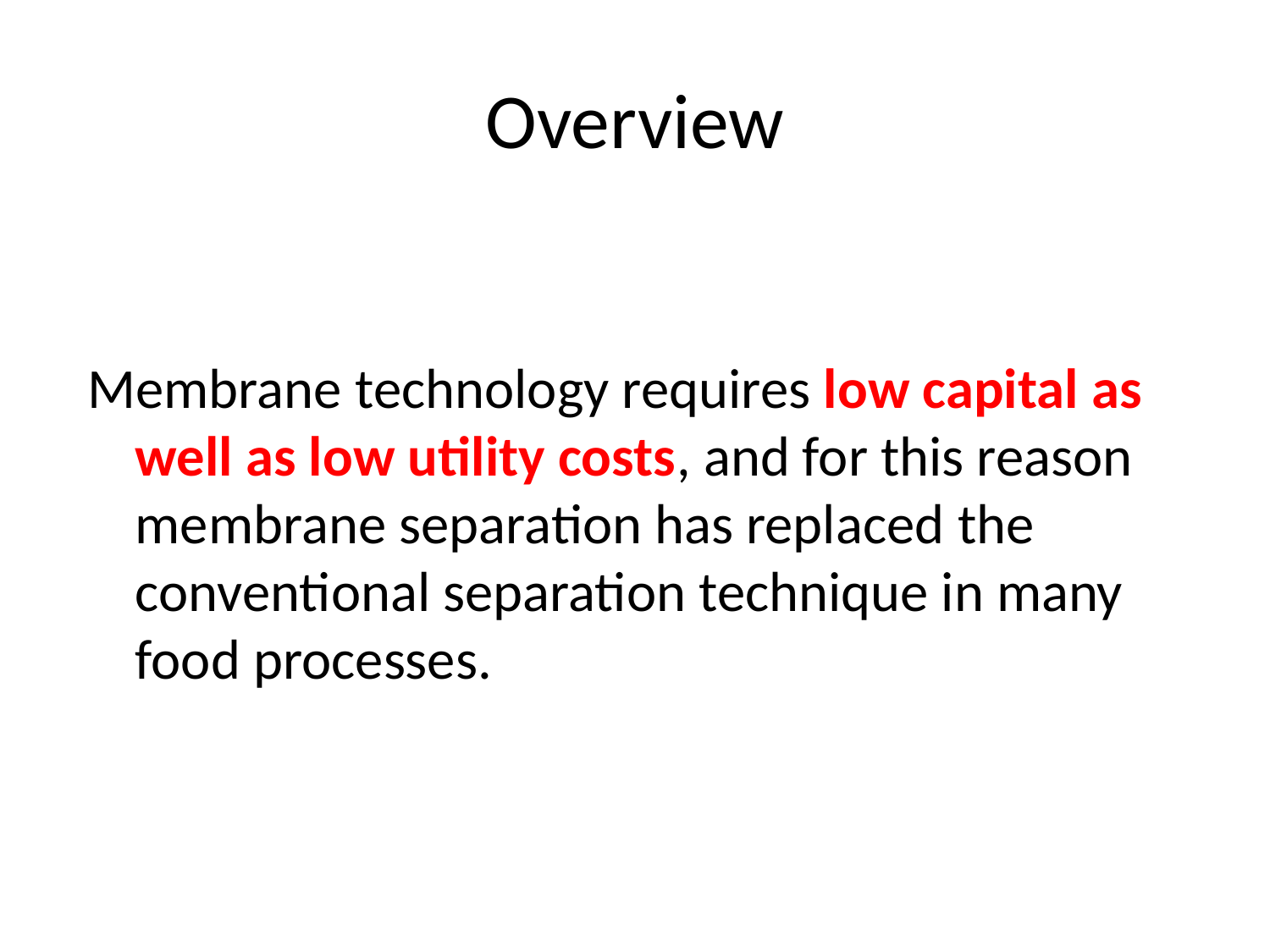

# Overview

Membrane technology requires low capital as well as low utility costs, and for this reason membrane separation has replaced the conventional separation technique in many food processes.